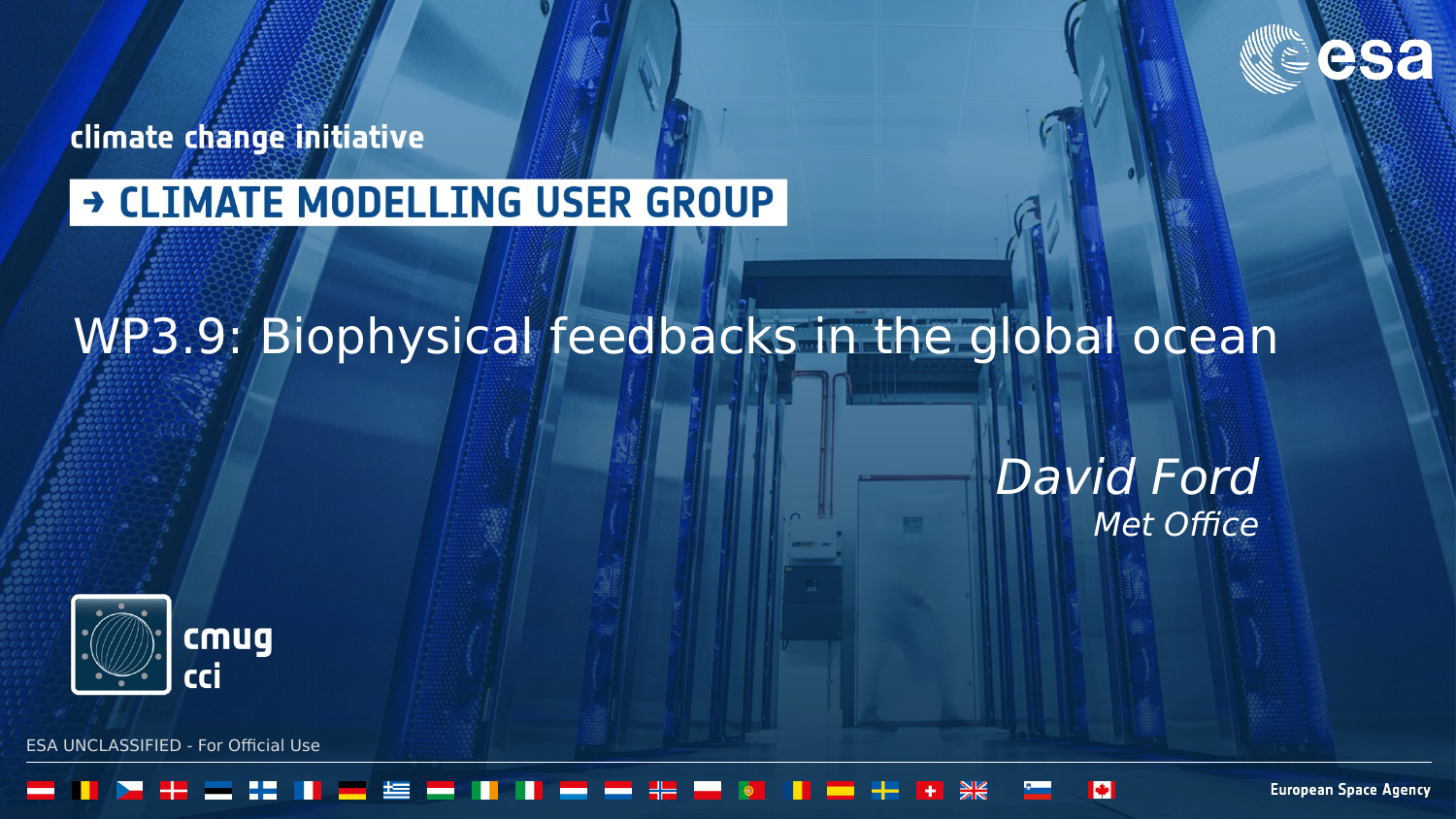

WP3.9: Biophysical feedbacks in the global ocean
 David Ford
Met Office